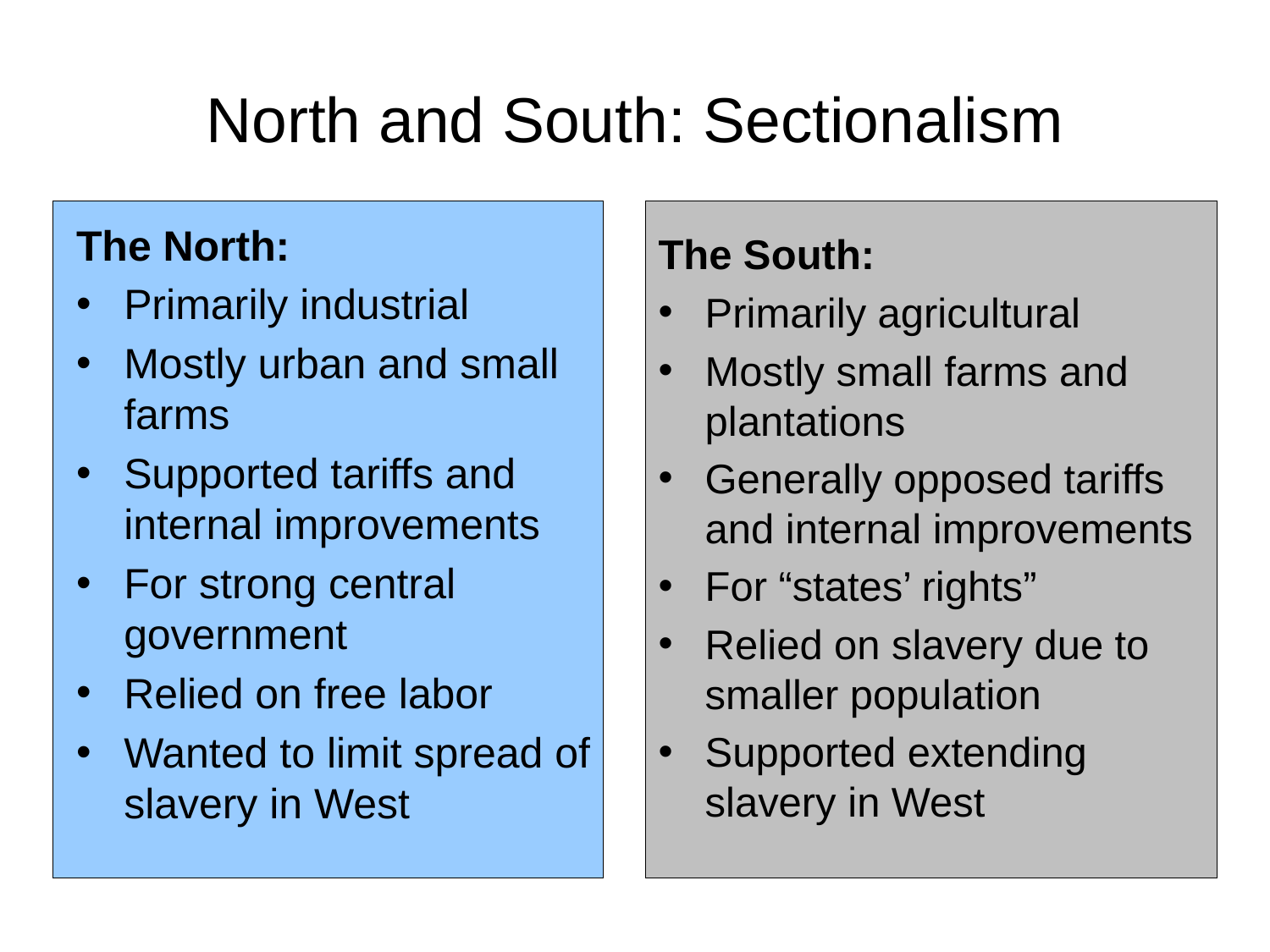

# North and South: Sectionalism

The North:
Primarily industrial
Mostly urban and small farms
Supported tariffs and internal improvements
For strong central government
Relied on free labor
Wanted to limit spread of slavery in West
The South:
Primarily agricultural
Mostly small farms and plantations
Generally opposed tariffs and internal improvements
For “states’ rights”
Relied on slavery due to smaller population
Supported extending slavery in West